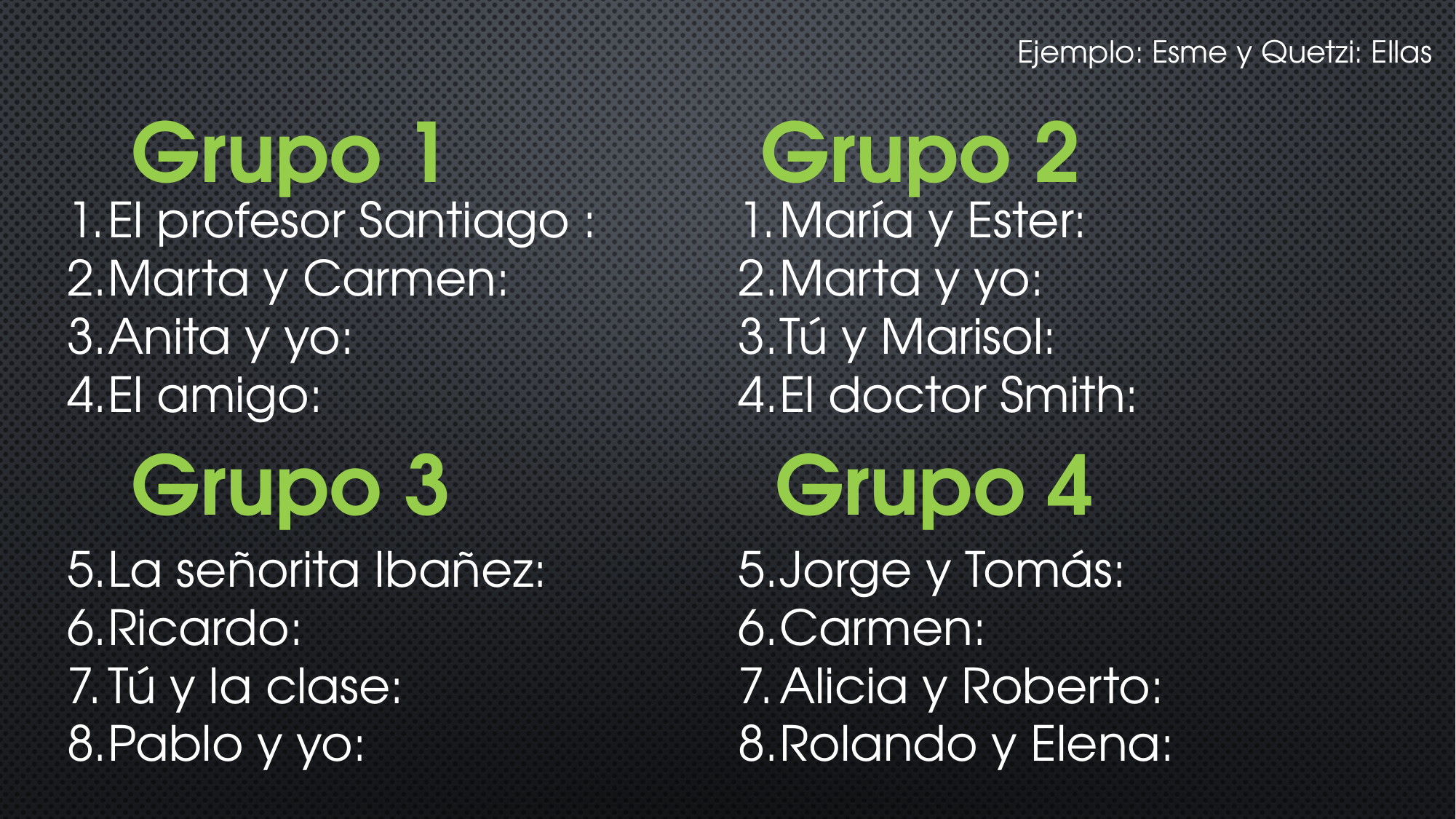

Ejemplo: Esme y Quetzi: Ellas

Grupo 1
Grupo 2
El profesor Santiago :
Marta y Carmen:
Anita y yo:
El amigo:

La señorita Ibañez:
Ricardo:
Tú y la clase:
Pablo y yo:

María y Ester:
Marta y yo:
Tú y Marisol:
El doctor Smith:

Jorge y Tomás:
Carmen:
Alicia y Roberto:
Rolando y Elena:
Grupo 3
Grupo 4